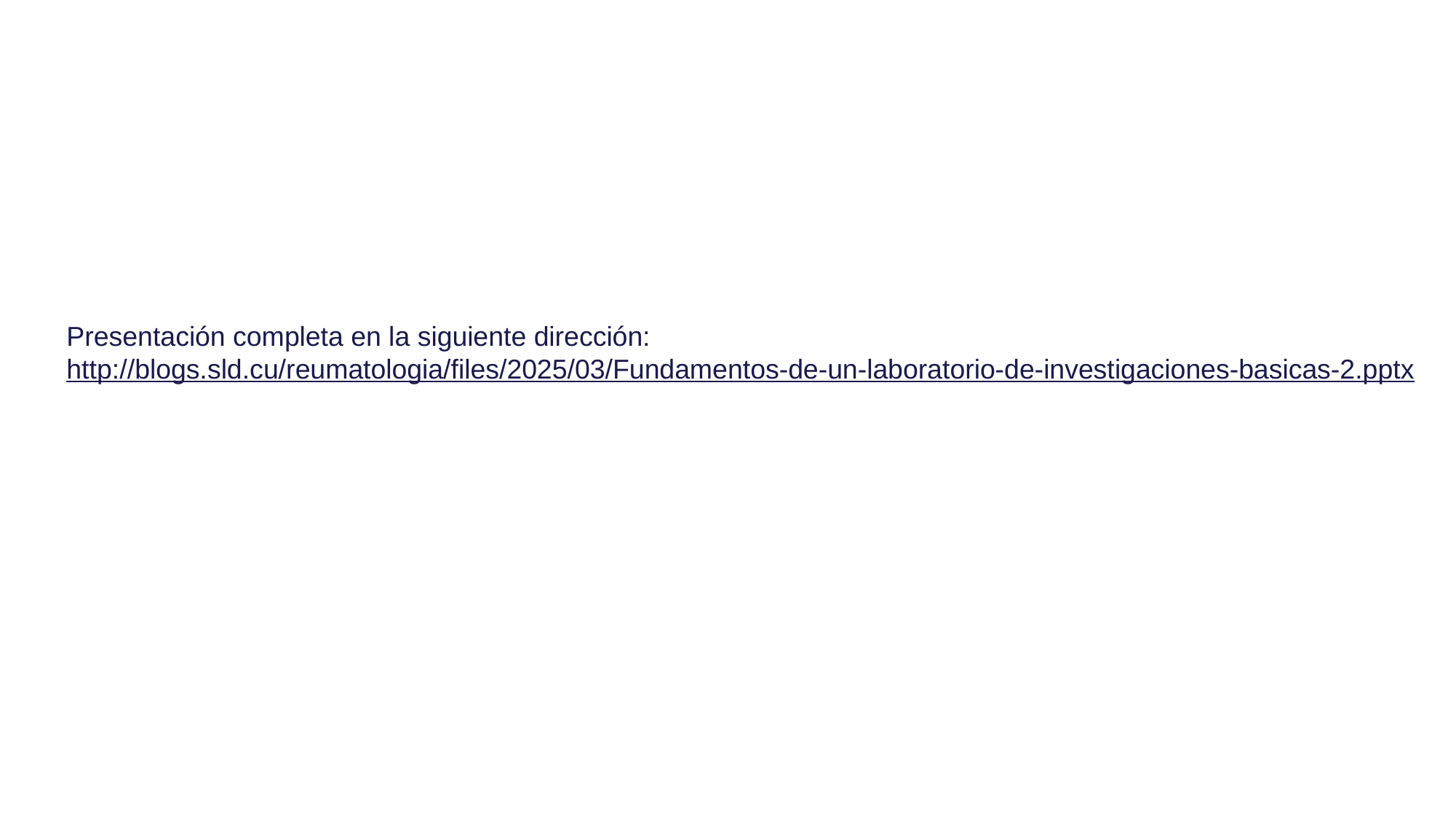

Presentación completa en la siguiente dirección:
http://blogs.sld.cu/reumatologia/files/2025/03/Fundamentos-de-un-laboratorio-de-investigaciones-basicas-2.pptx